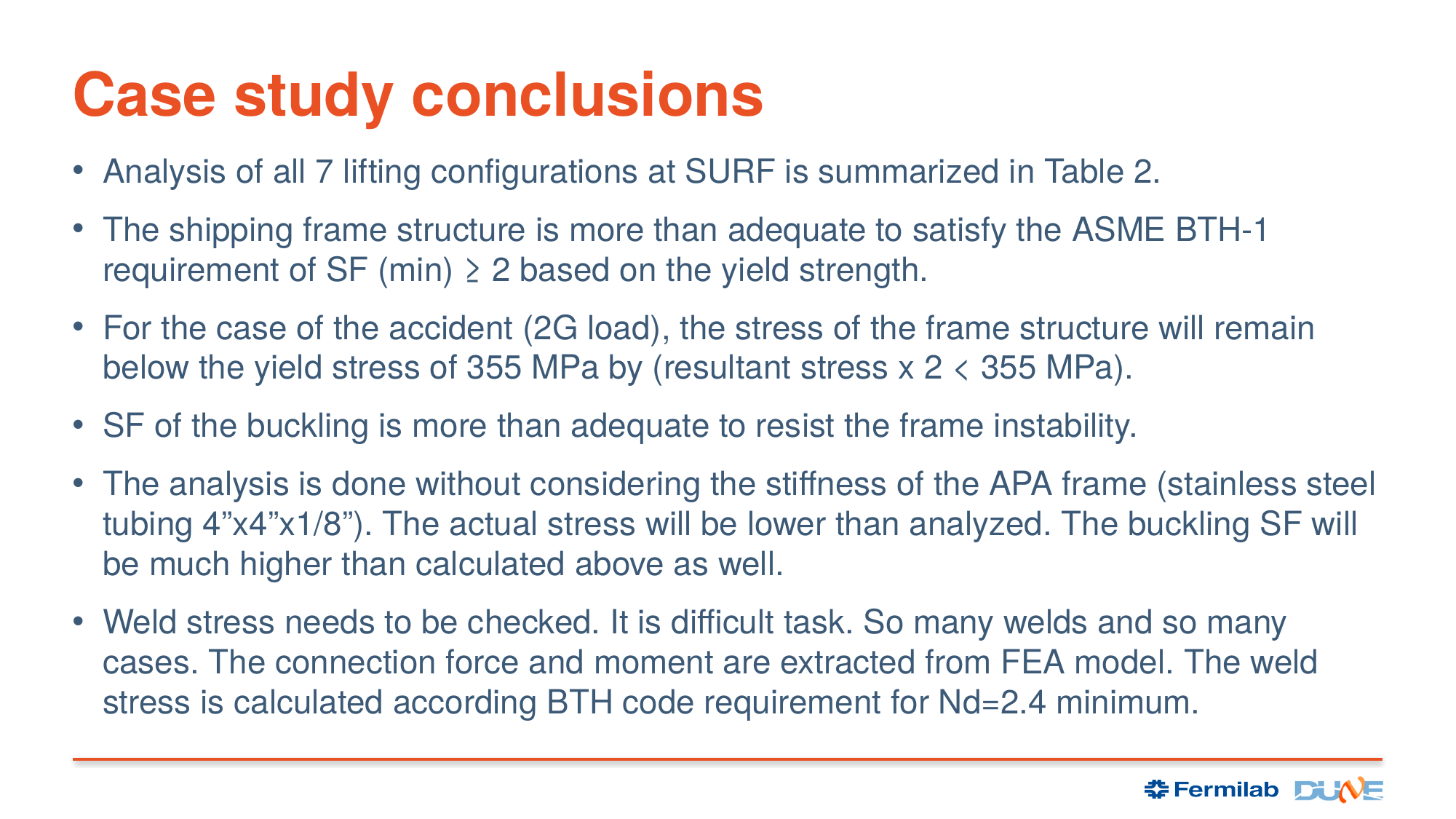

# Case study conclusions
Analysis of all 7 lifting configurations at SURF is summarized in Table 2.
The shipping frame structure is more than adequate to satisfy the ASME BTH-1 requirement of SF (min) ≥ 2 based on the yield strength.
For the case of the accident (2G load), the stress of the frame structure will remain below the yield stress of 355 MPa by (resultant stress x 2 < 355 MPa).
SF of the buckling is more than adequate to resist the frame instability.
The analysis is done without considering the stiffness of the APA frame (stainless steel tubing 4”x4”x1/8”). The actual stress will be lower than analyzed. The buckling SF will be much higher than calculated above as well.
Weld stress needs to be checked. It is difficult task. So many welds and so many cases. The connection force and moment are extracted from FEA model. The weld stress is calculated according BTH code requirement for Nd=2.4 minimum.